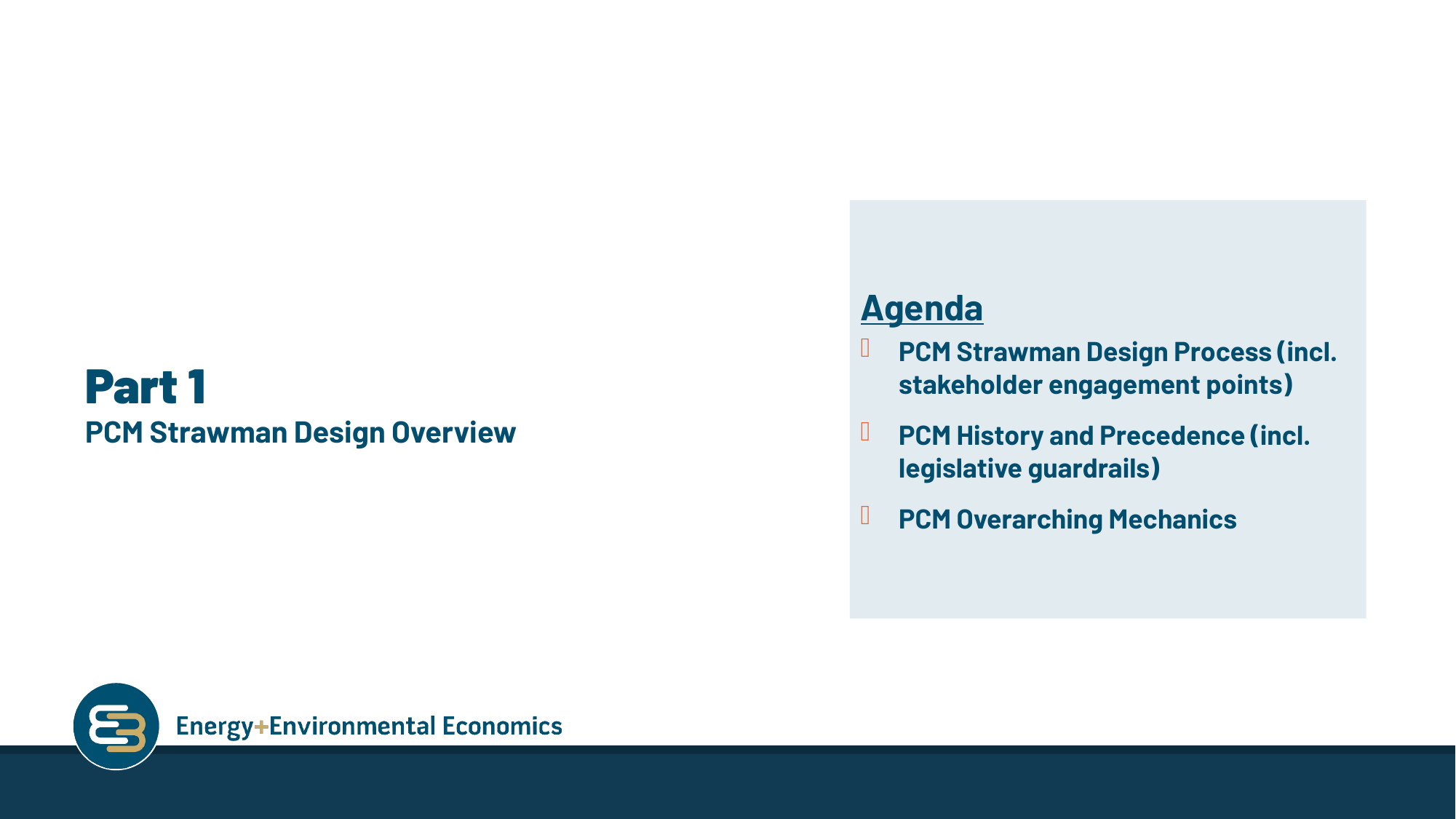

Agenda
PCM Strawman Design Process (incl. stakeholder engagement points)
PCM History and Precedence (incl. legislative guardrails)
PCM Overarching Mechanics
# Part 1
PCM Strawman Design Overview